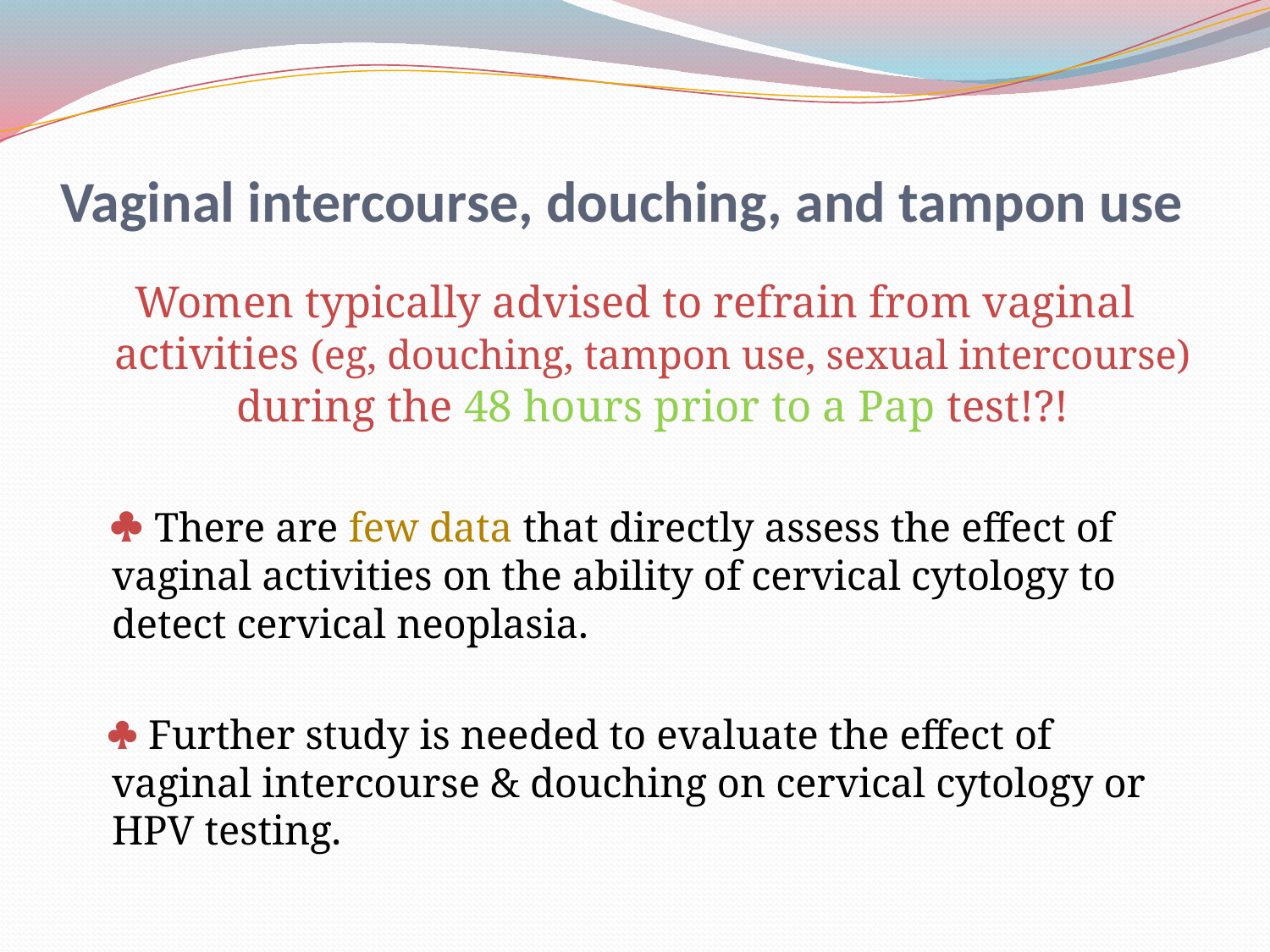

# Vaginal intercourse, douching, and tampon use
Women typically advised to refrain from vaginal activities (eg, douching, tampon use, sexual intercourse) during the 48 hours prior to a Pap test!?!

   ♣ There are few data that directly assess the effect of vaginal activities on the ability of cervical cytology to detect cervical neoplasia.

   ♣ Further study is needed to evaluate the effect of vaginal intercourse & douching on cervical cytology or HPV testing.